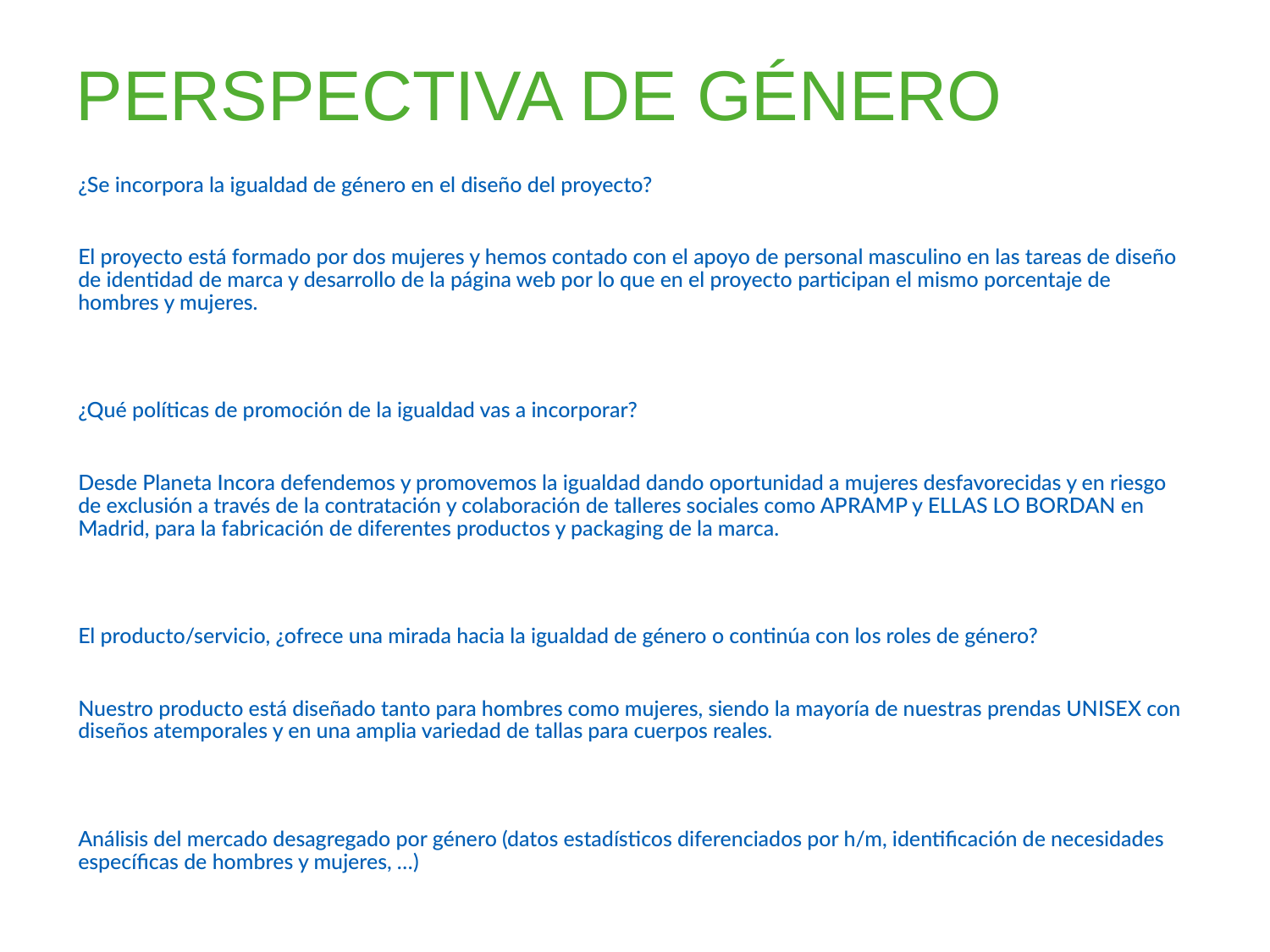

# PERSPECTIVA DE GÉNERO
¿Se incorpora la igualdad de género en el diseño del proyecto?

El proyecto está formado por dos mujeres y hemos contado con el apoyo de personal masculino en las tareas de diseño de identidad de marca y desarrollo de la página web por lo que en el proyecto participan el mismo porcentaje de hombres y mujeres.

¿Qué políticas de promoción de la igualdad vas a incorporar?

Desde Planeta Incora defendemos y promovemos la igualdad dando oportunidad a mujeres desfavorecidas y en riesgo de exclusión a través de la contratación y colaboración de talleres sociales como APRAMP y ELLAS LO BORDAN en Madrid, para la fabricación de diferentes productos y packaging de la marca.

El producto/servicio, ¿ofrece una mirada hacia la igualdad de género o continúa con los roles de género?

Nuestro producto está diseñado tanto para hombres como mujeres, siendo la mayoría de nuestras prendas UNISEX con diseños atemporales y en una amplia variedad de tallas para cuerpos reales.

Análisis del mercado desagregado por género (datos estadísticos diferenciados por h/m, identificación de necesidades específicas de hombres y mujeres, …)